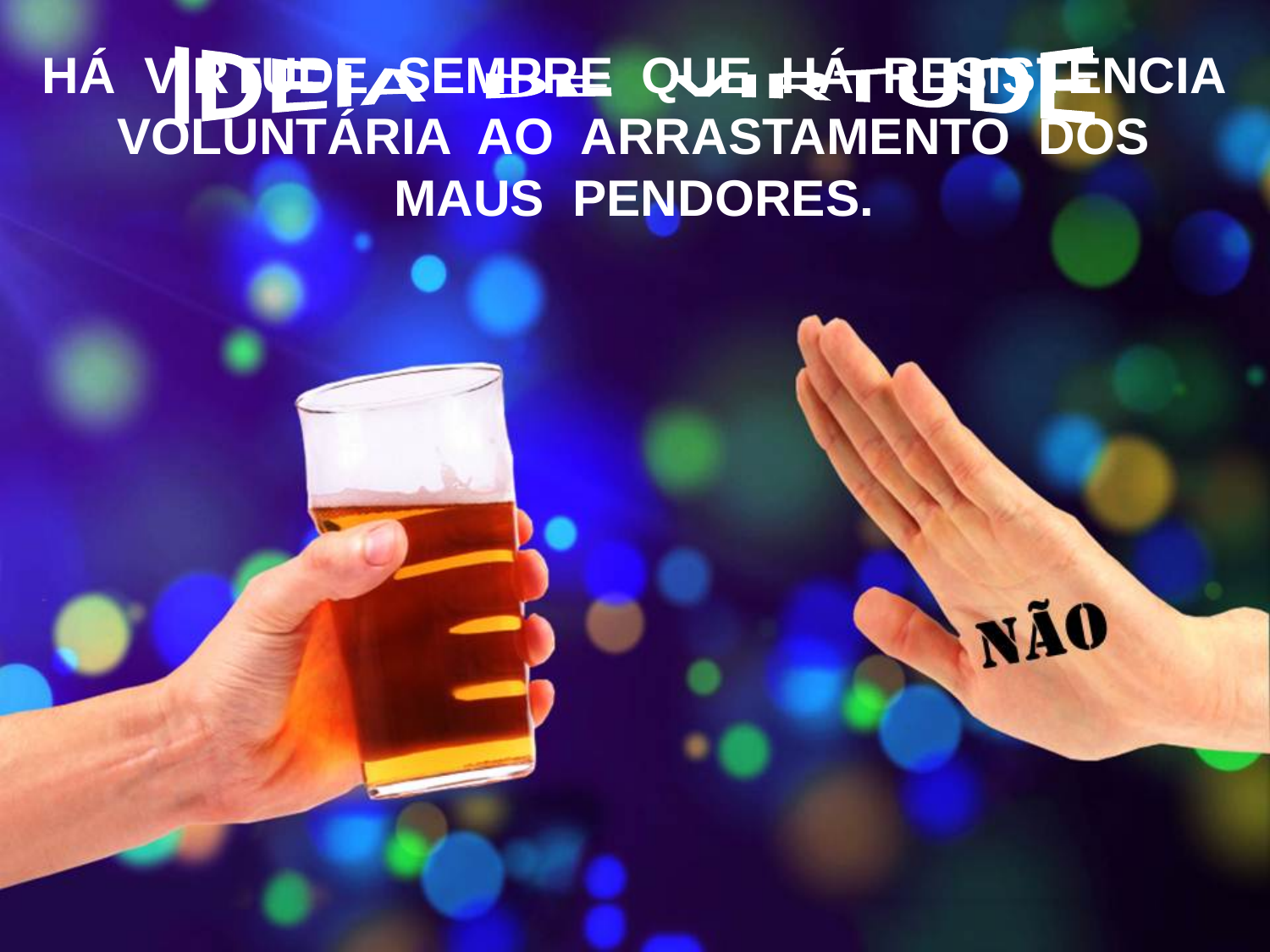

HÁ  VIRTUDE  SEMPRE  QUE  HÁ  RESISTÊNCIA  VOLUNTÁRIA  AO  ARRASTAMENTO  DOS
MAUS  PENDORES.
IDEIA  DE  VIRTUDE